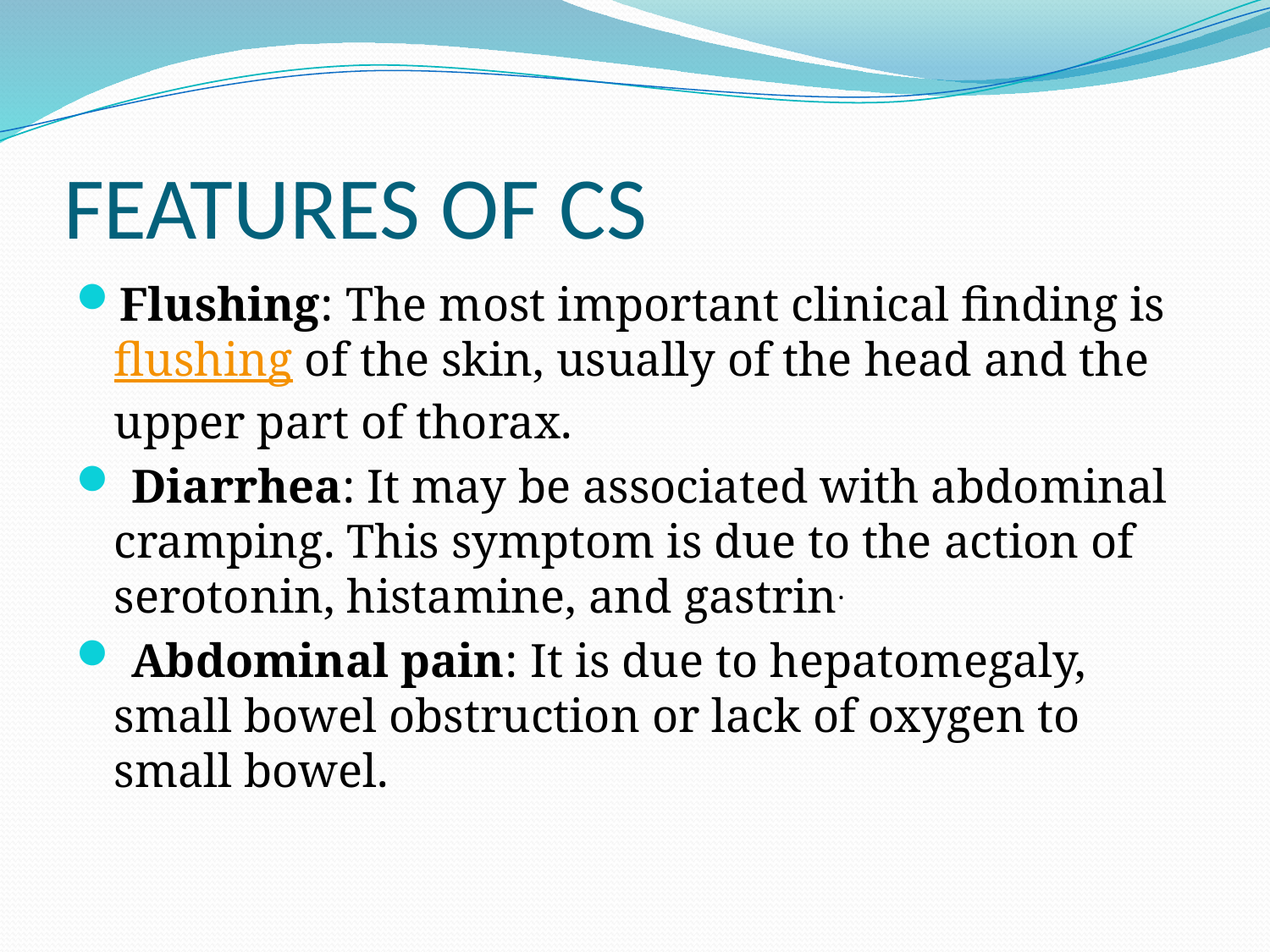

# FEATURES OF CS
Flushing: The most important clinical finding is flushing of the skin, usually of the head and the upper part of thorax.
 Diarrhea: It may be associated with abdominal cramping. This symptom is due to the action of serotonin, histamine, and gastrin.
 Abdominal pain: It is due to hepatomegaly, small bowel obstruction or lack of oxygen to small bowel.